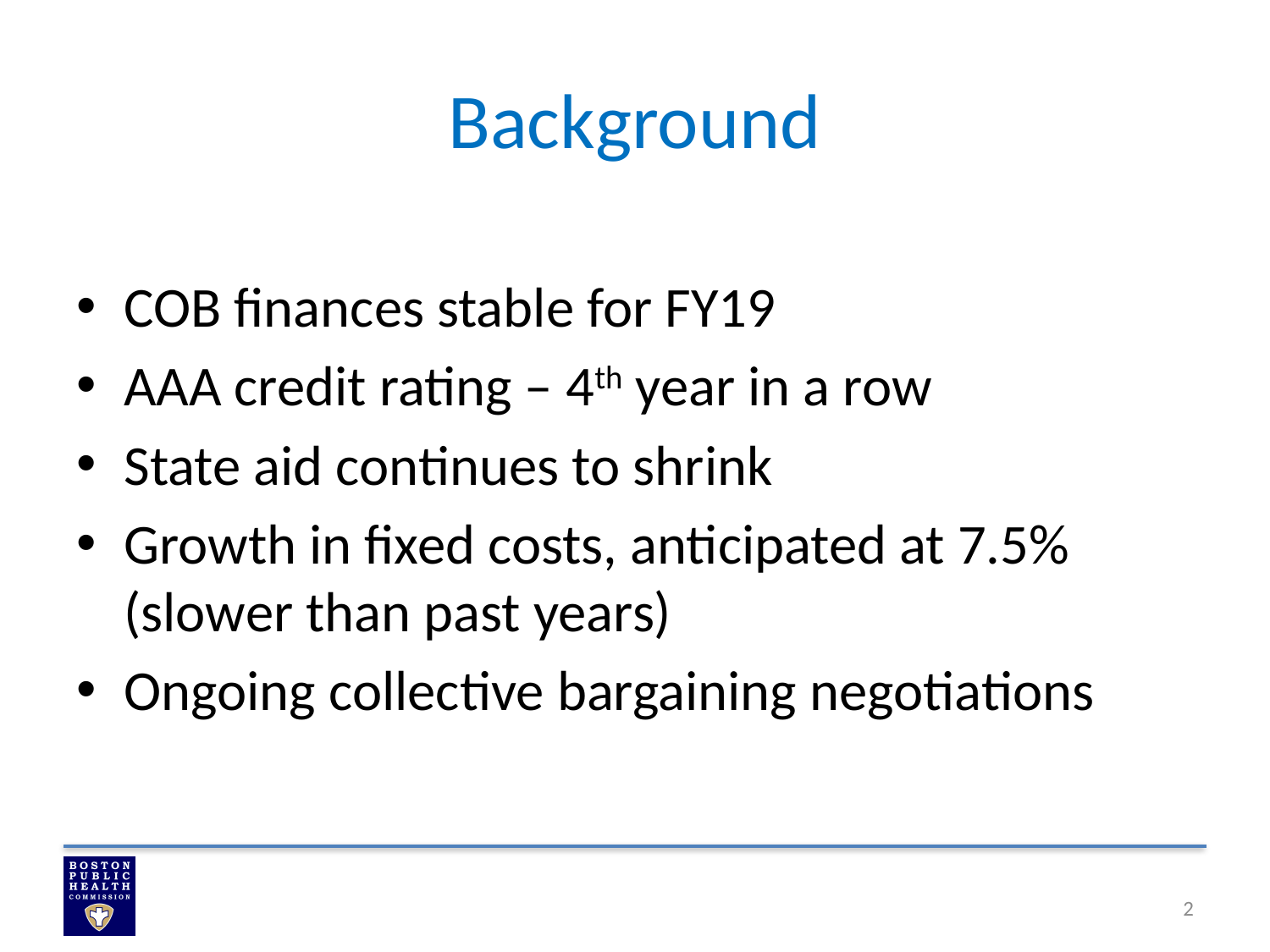

# Background
COB finances stable for FY19
AAA credit rating – 4th year in a row
State aid continues to shrink
Growth in fixed costs, anticipated at 7.5% (slower than past years)
Ongoing collective bargaining negotiations
2